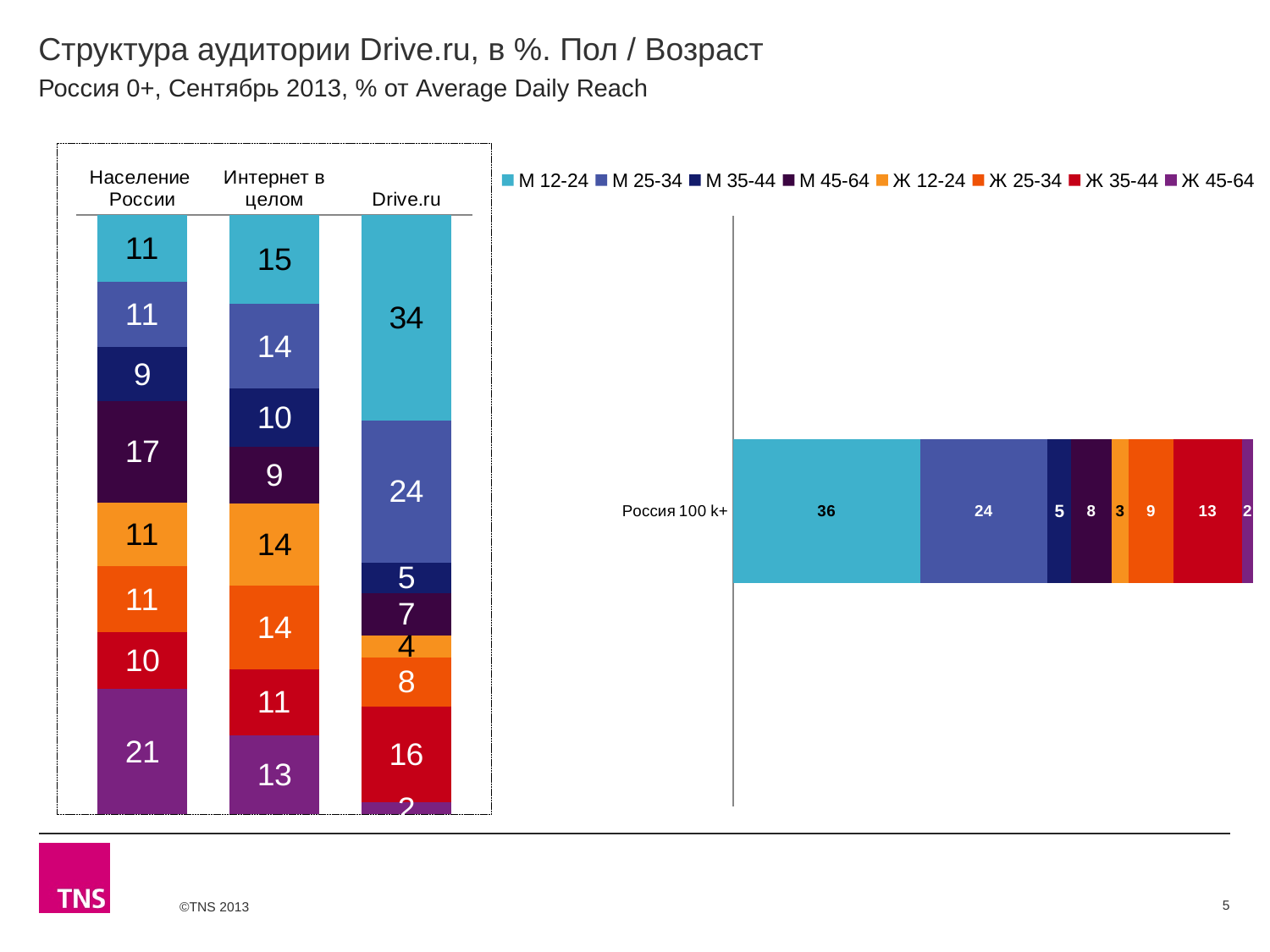

# Структура аудитории Drive.ru, в %. Пол / Возраст
Россия 0+, Сентябрь 2013, % от Average Daily Reach

### Chart

| Category | М 12-24 | М 25-34 | М 35-44 | М 45-64 | Ж 12-24 | Ж 25-34 | Ж 35-44 | Ж 45-64 |
|---|---|---|---|---|---|---|---|---|
| Население  России | 11.1 | 11.0 | 9.0 | 16.9 | 10.7 | 11.0 | 9.5 | 20.9 |
| Интернет в целом | 14.8 | 14.1 | 9.8 | 9.4 | 13.7 | 13.9 | 11.1 | 13.1 |
| Drive.ru | 34.300000000000004 | 23.7 | 5.1 | 7.1 | 3.6 | 8.3 | 15.9 | 2.0 |

### Chart

| Category | М 12-24 | М 25-34 | М 35-44 | М 45-64 | Ж 12-24 | Ж 25-34 | Ж 35-44 | Ж 45-64 |
|---|---|---|---|---|---|---|---|---|
| Россия 100 k+ | 36.0 | 24.4 | 4.6 | 7.8 | 3.2 | 8.700000000000001 | 13.1 | 2.2 |
5